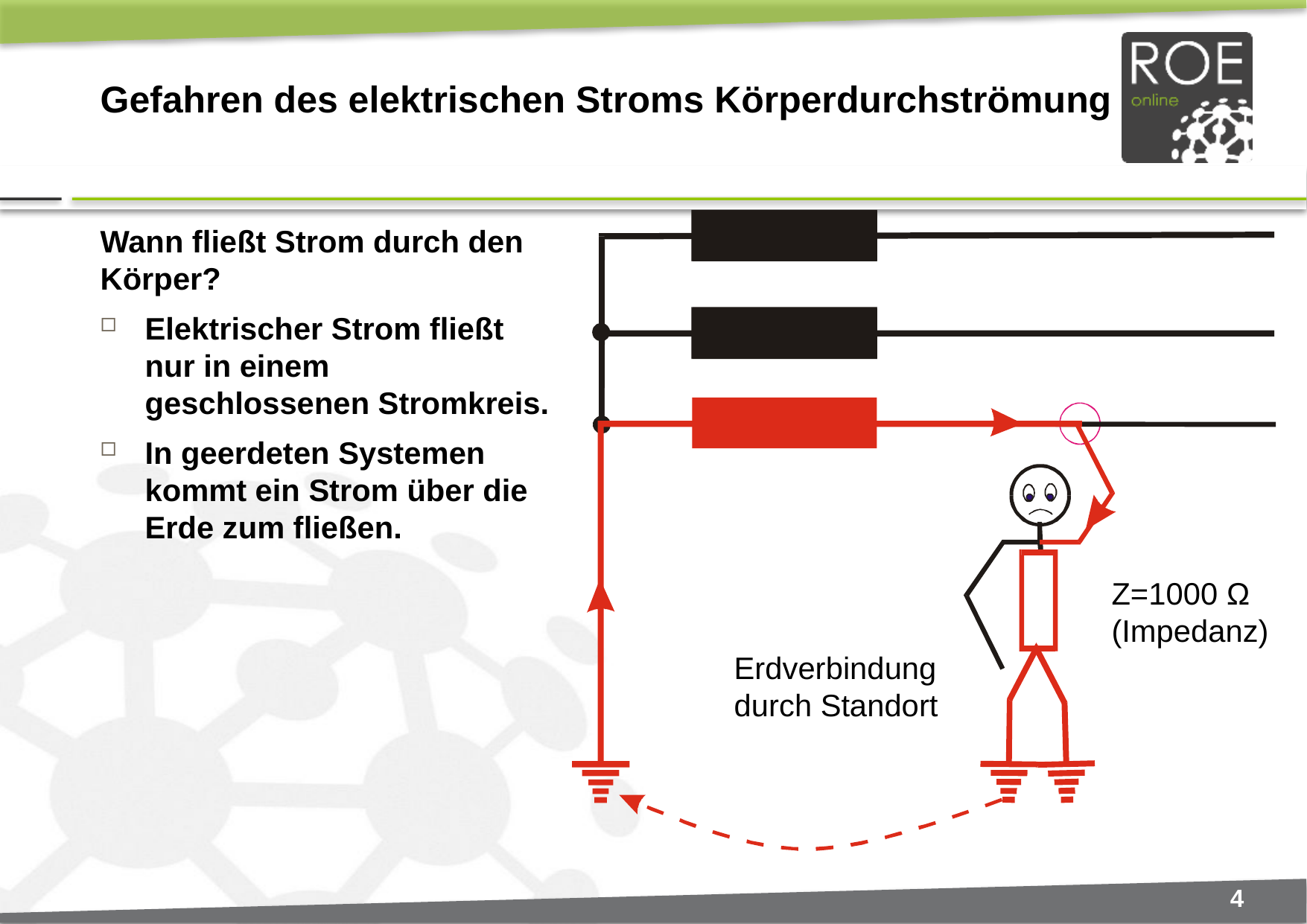

# Gefahren des elektrischen Stroms Körperdurchströmung

Wann fließt Strom durch den Körper?
Elektrischer Strom fließt nur in einem geschlossenen Stromkreis.
In geerdeten Systemen kommt ein Strom über die Erde zum fließen.
Z=1000 Ω
(Impedanz)
Erdverbindung durch Standort
4